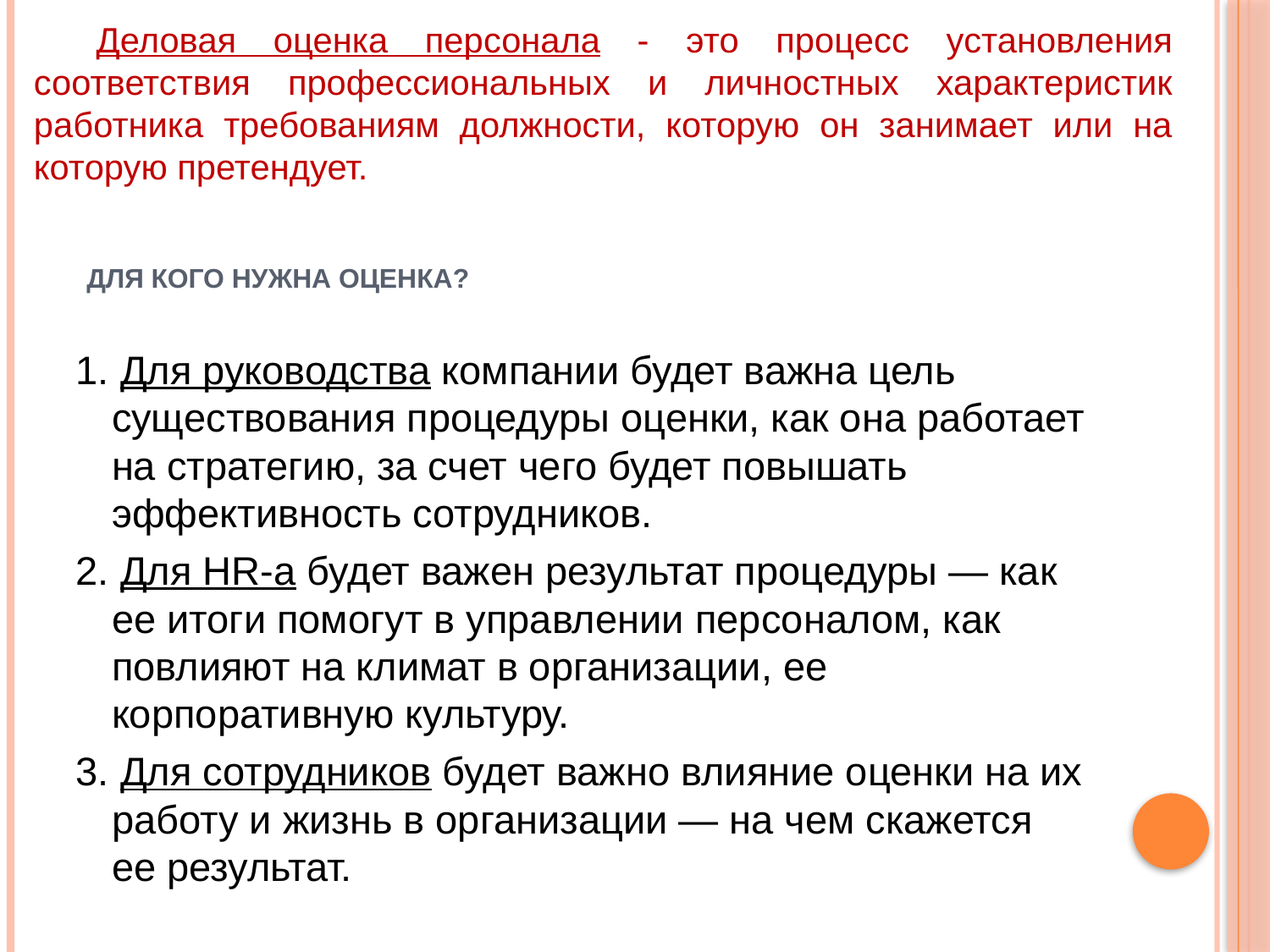

Деловая оценка персонала - это процесс установления соответствия профессиональных и личностных характеристик работника требованиям должности, которую он занимает или на которую претендует.
# Для кого нужна оценка?
1. Для руководства компании будет важна цель существования процедуры оценки, как она работает на стратегию, за счет чего будет повышать эффективность сотрудников.
2. Для HR-а будет важен результат процедуры — как ее итоги помогут в управлении персоналом, как повлияют на климат в организации, ее корпоративную культуру.
3. Для сотрудников будет важно влияние оценки на их работу и жизнь в организации — на чем скажется ее результат.